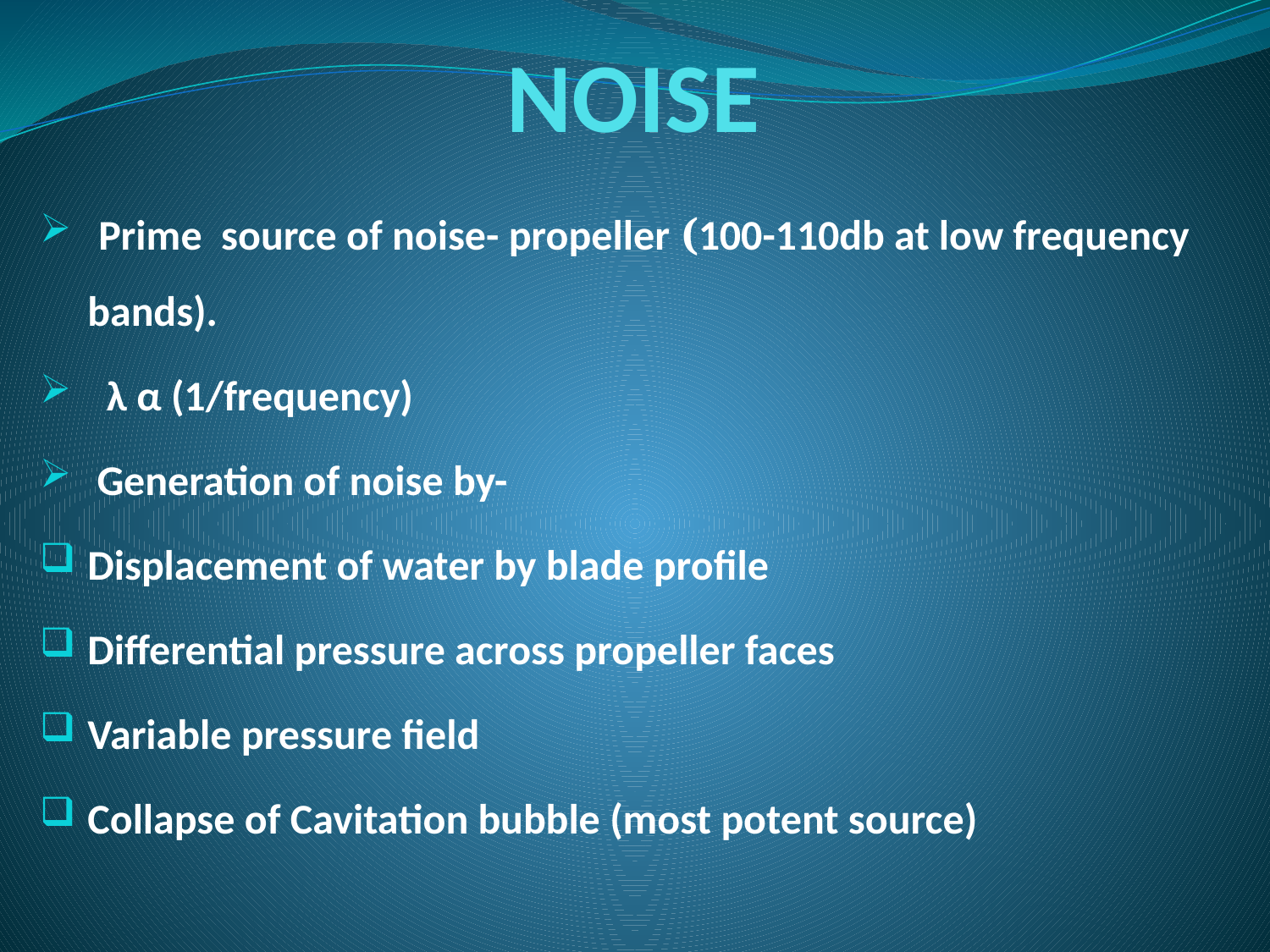

# NOISE
 Prime  source of noise- propeller (100-110db at low frequency bands).
  λ α (1/frequency)
 Generation of noise by-
Displacement of water by blade profile
Differential pressure across propeller faces
Variable pressure field
Collapse of Cavitation bubble (most potent source)